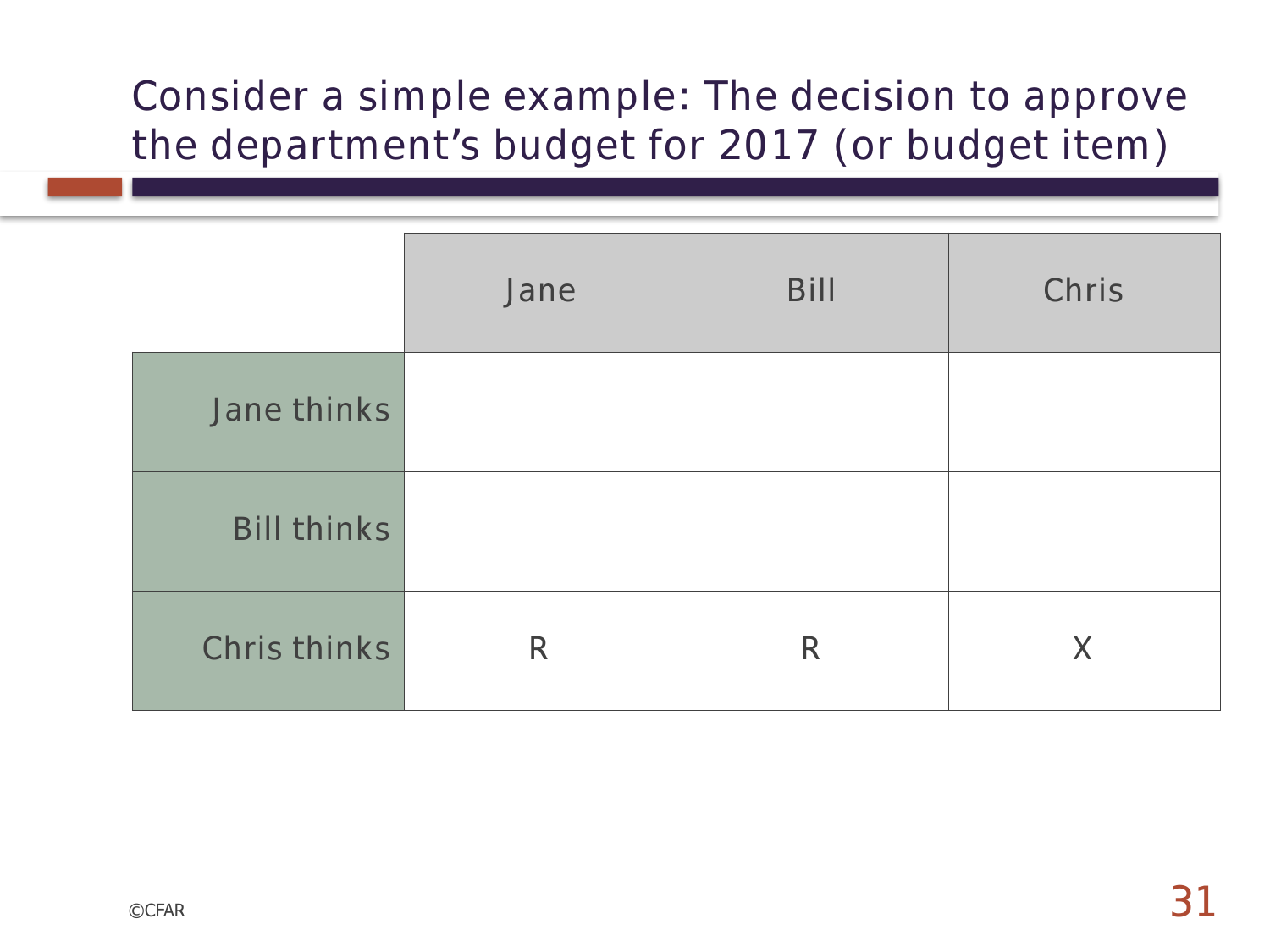

# Consider a simple example: The decision to approve the department’s budget for 2017 (or budget item)
|  | Jane | Bill | Chris |
| --- | --- | --- | --- |
| Jane thinks |  |  |  |
| Bill thinks |  |  |  |
| Chris thinks | R | R | X |
31